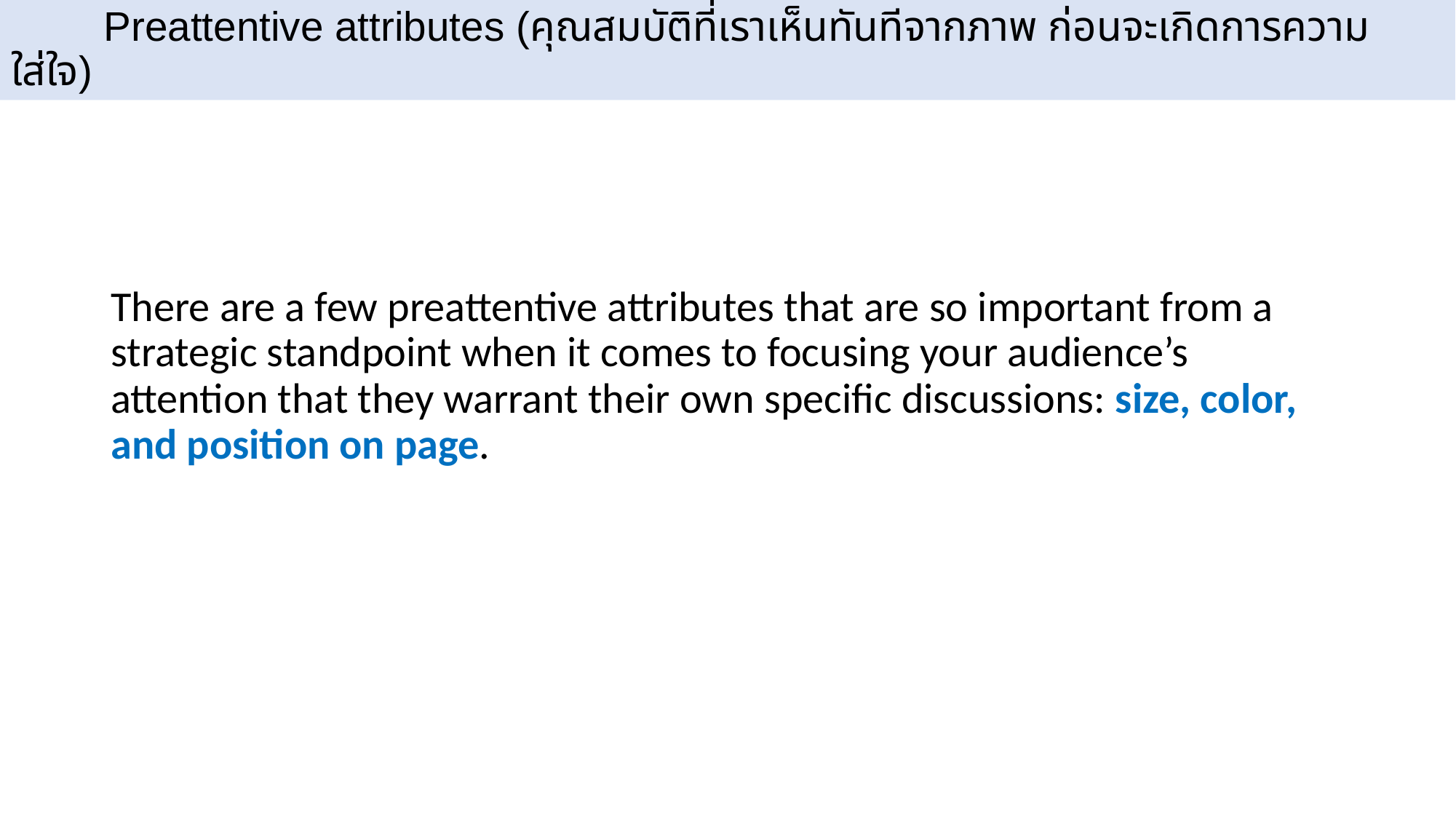

# Preattentive attributes (คุณสมบัติที่เราเห็นทันทีจากภาพ ก่อนจะเกิดการความใส่ใจ)

There are a few preattentive attributes that are so important from a strategic standpoint when it comes to focusing your audience’s attention that they warrant their own specific discussions: size, color, and position on page.